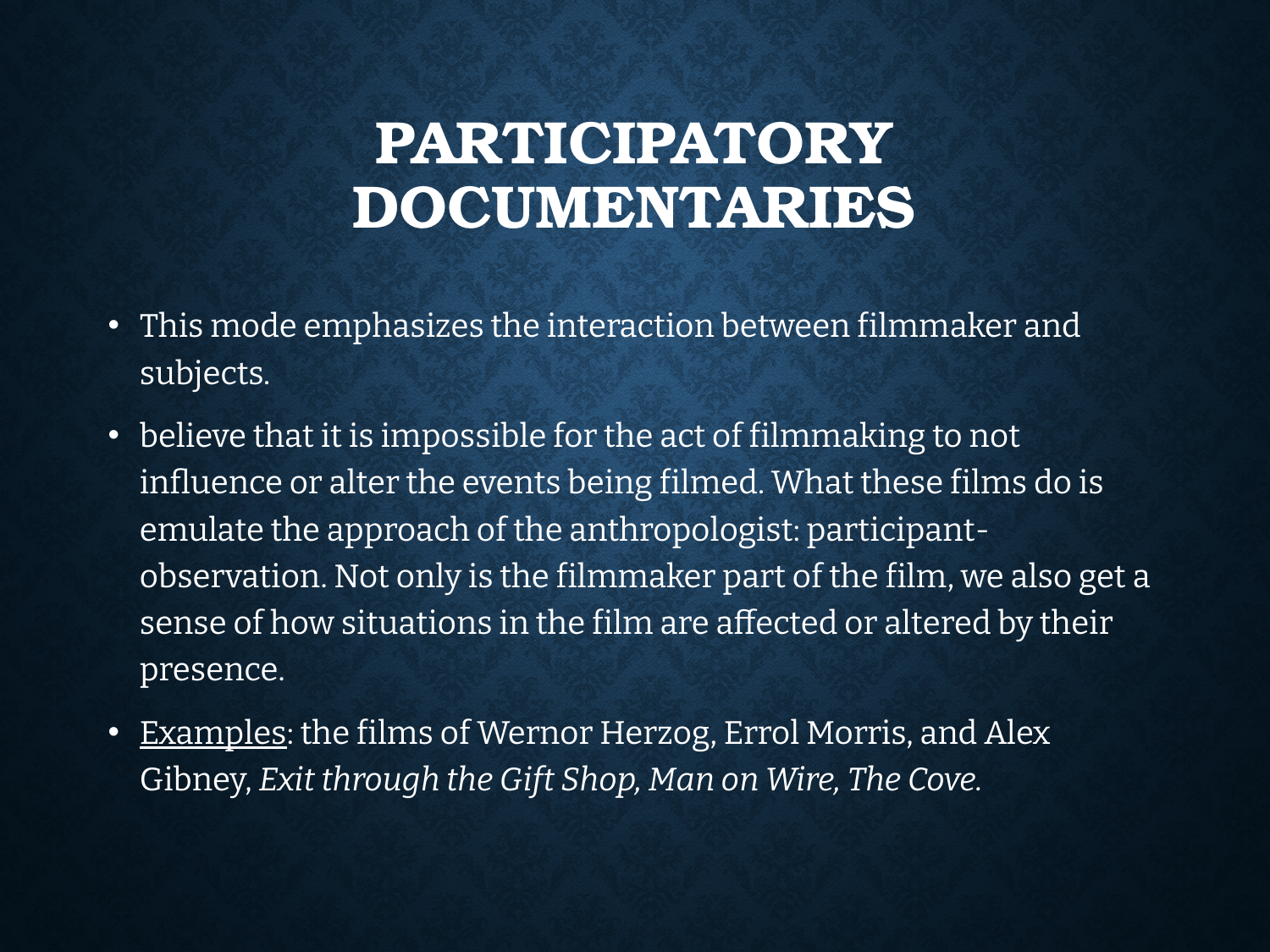

# Participatory documentaries
This mode emphasizes the interaction between filmmaker and subjects.
believe that it is impossible for the act of filmmaking to not influence or alter the events being filmed. What these films do is emulate the approach of the anthropologist: participant-observation. Not only is the filmmaker part of the film, we also get a sense of how situations in the film are affected or altered by their presence.
Examples: the films of Wernor Herzog, Errol Morris, and Alex Gibney, Exit through the Gift Shop, Man on Wire, The Cove.